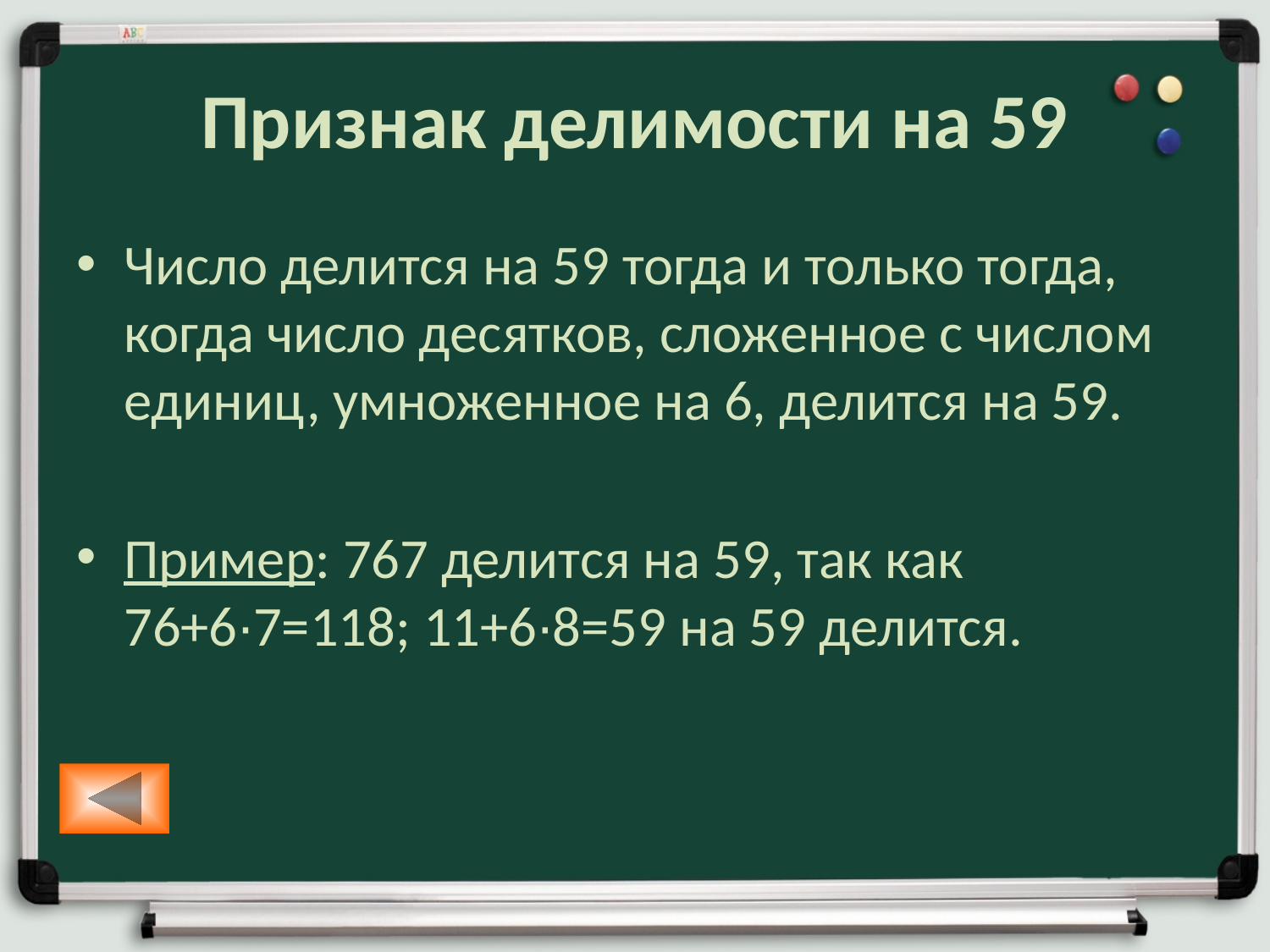

# Признак делимости на 59
Число делится на 59 тогда и только тогда, когда число десятков, сложенное с числом единиц, умноженное на 6, делится на 59.

Пример: 767 делится на 59, так как  76+6∙7=118; 11+6∙8=59 на 59 делится.